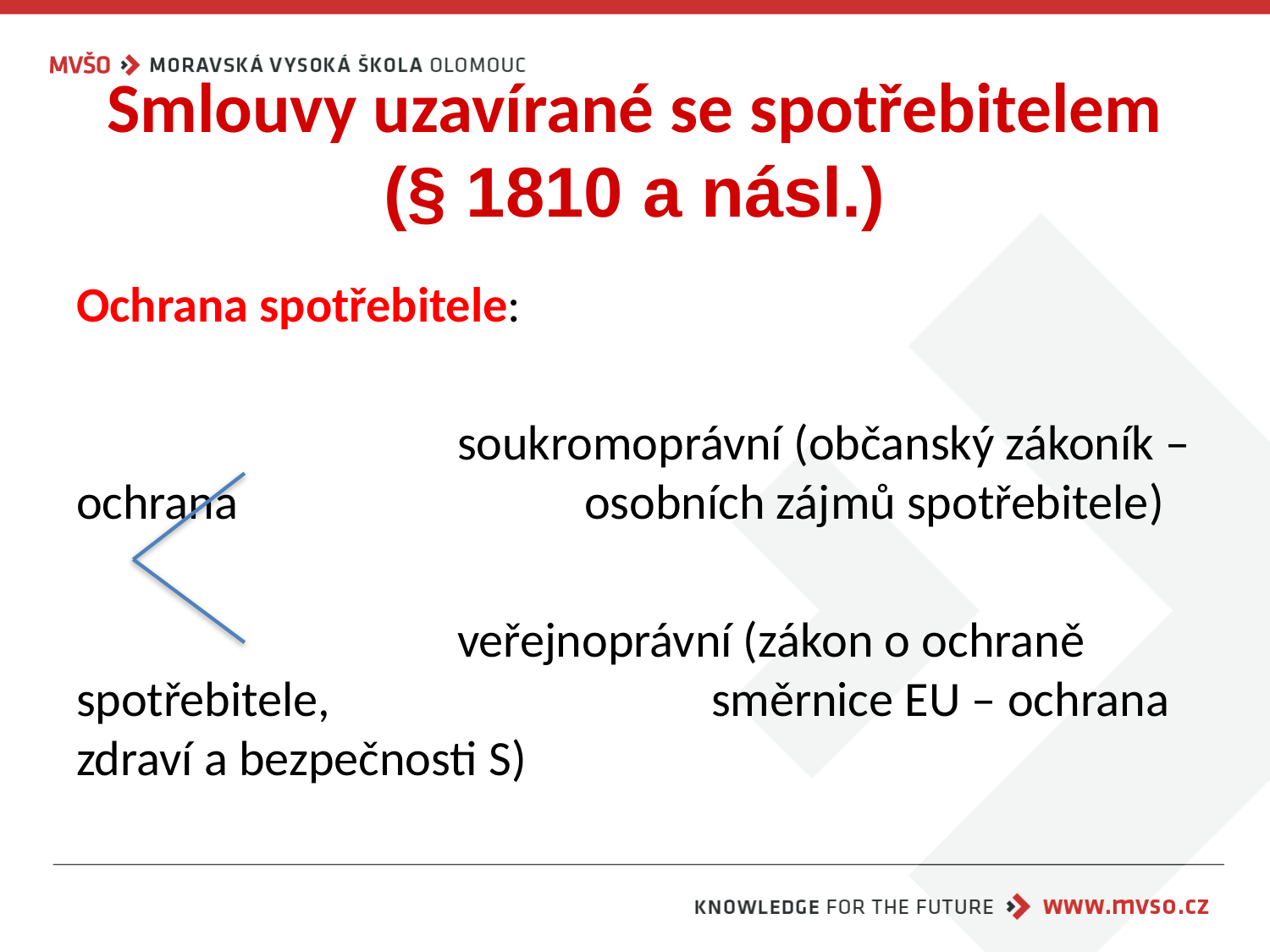

# Smlouvy uzavírané se spotřebitelem (§ 1810 a násl.)

Ochrana spotřebitele:

			soukromoprávní (občanský zákoník – ochrana 			osobních zájmů spotřebitele)

			veřejnoprávní (zákon o ochraně spotřebitele, 			směrnice EU – ochrana zdraví a bezpečnosti S)